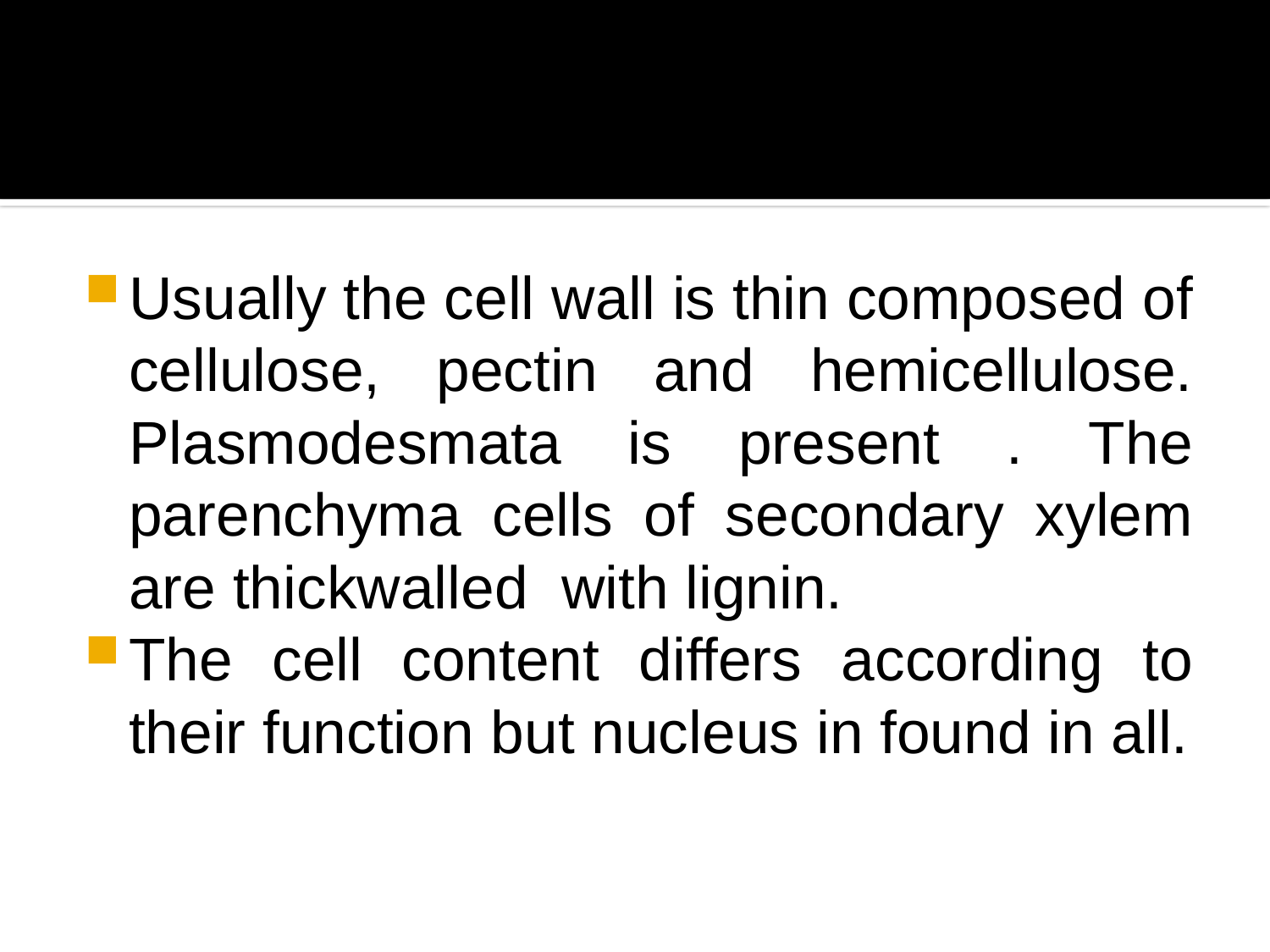

#
Usually the cell wall is thin composed of cellulose, pectin and hemicellulose. Plasmodesmata is present . The parenchyma cells of secondary xylem are thickwalled  with lignin.
The cell content differs according to their function but nucleus in found in all.